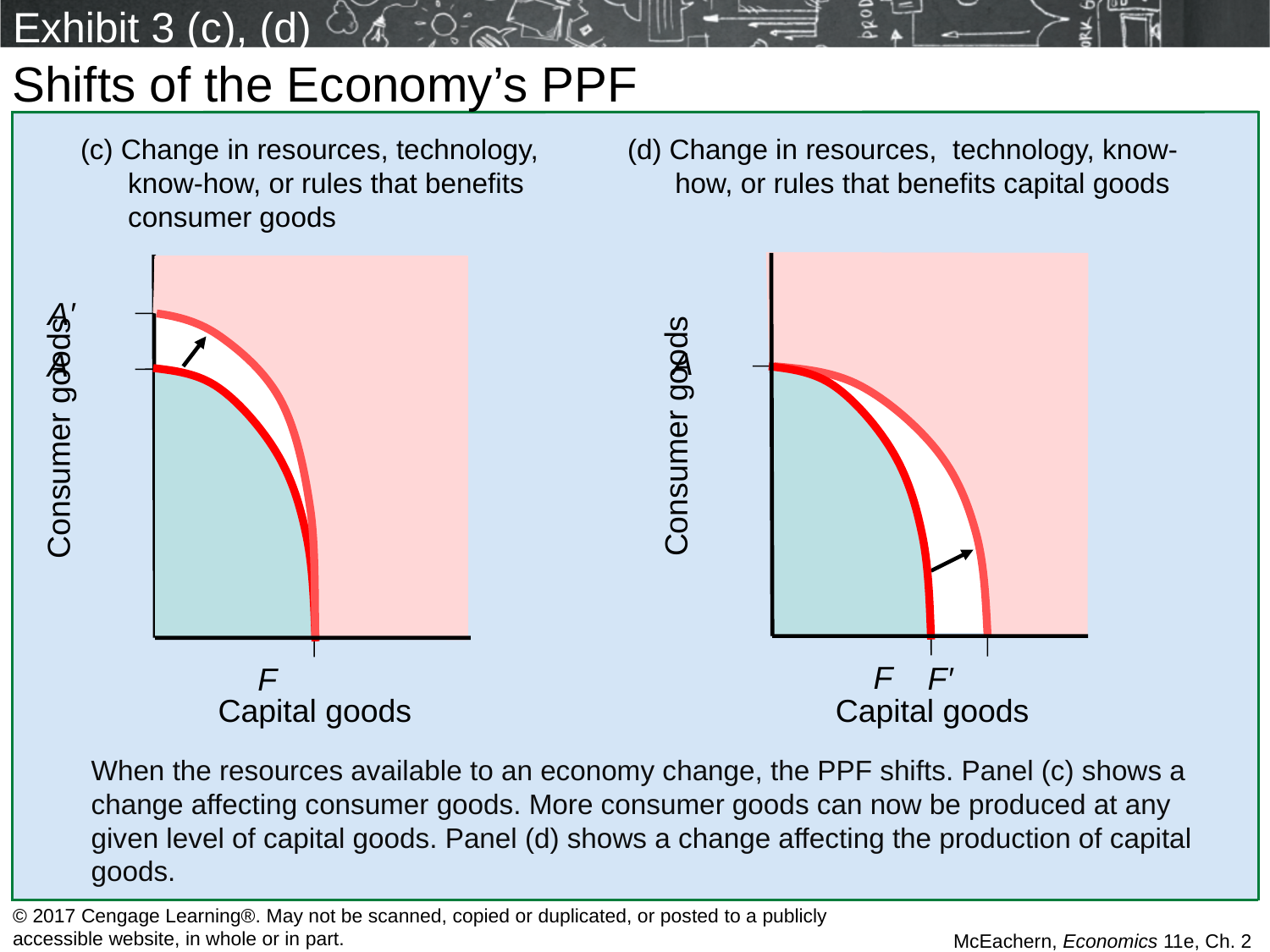

# Exhibit 3 (c), (d)
Shifts of the Economy’s PPF

(c) Change in resources, technology, know-how, or rules that benefits consumer goods

(d) Change in resources,  technology, know-how, or rules that benefits capital goods

Consumer goods

Consumer goods

A′

A

A

F

F′

Capital goods

F

Capital goods
	When the resources available to an economy change, the PPF shifts. Panel (c) shows a change affecting consumer goods. More consumer goods can now be produced at any given level of capital goods. Panel (d) shows a change affecting the production of capital goods.

© 2017 Cengage Learning®. May not be scanned, copied or duplicated, or posted to a publicly accessible website, in whole or in part.